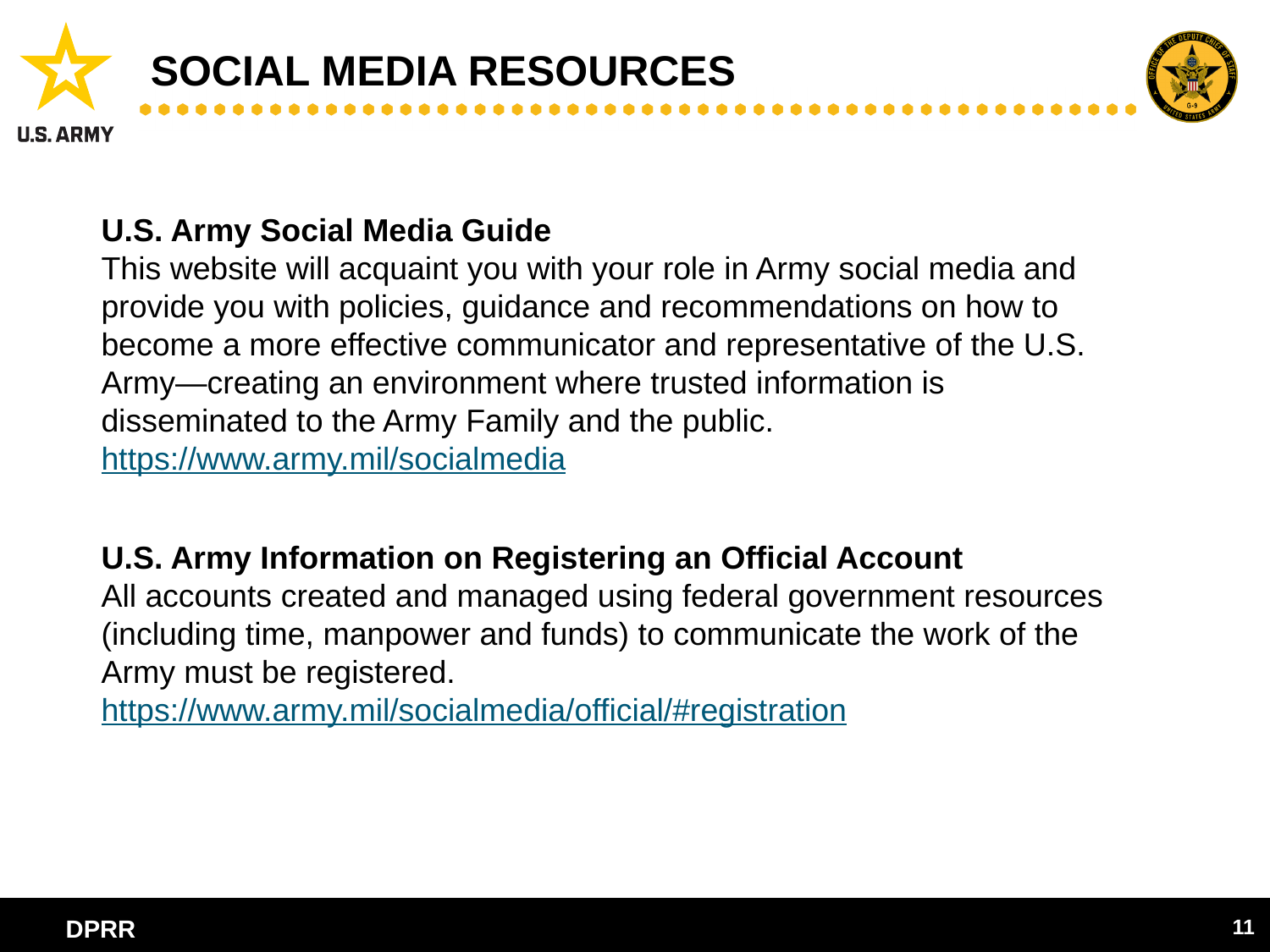

# Social Media Resources

U.S. Army Social Media Guide
This website will acquaint you with your role in Army social media and provide you with policies, guidance and recommendations on how to become a more effective communicator and representative of the U.S. Army—creating an environment where trusted information is disseminated to the Army Family and the public.
https://www.army.mil/socialmedia
U.S. Army Information on Registering an Official Account
All accounts created and managed using federal government resources (including time, manpower and funds) to communicate the work of the Army must be registered.
https://www.army.mil/socialmedia/official/#registration

DPRR